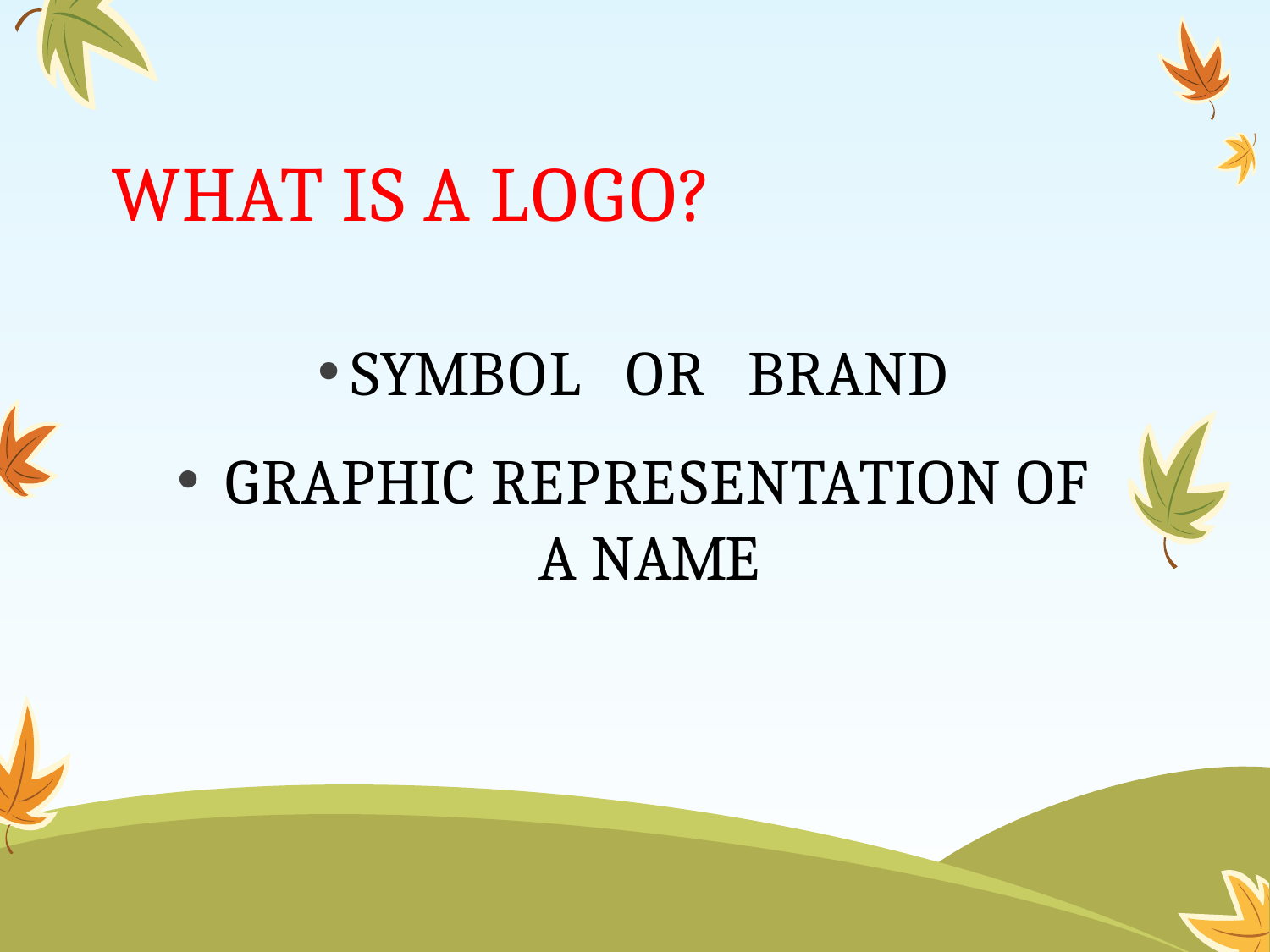

# WHAT IS A LOGO?
SYMBOL   OR   BRAND
 GRAPHIC REPRESENTATION OF A NAME